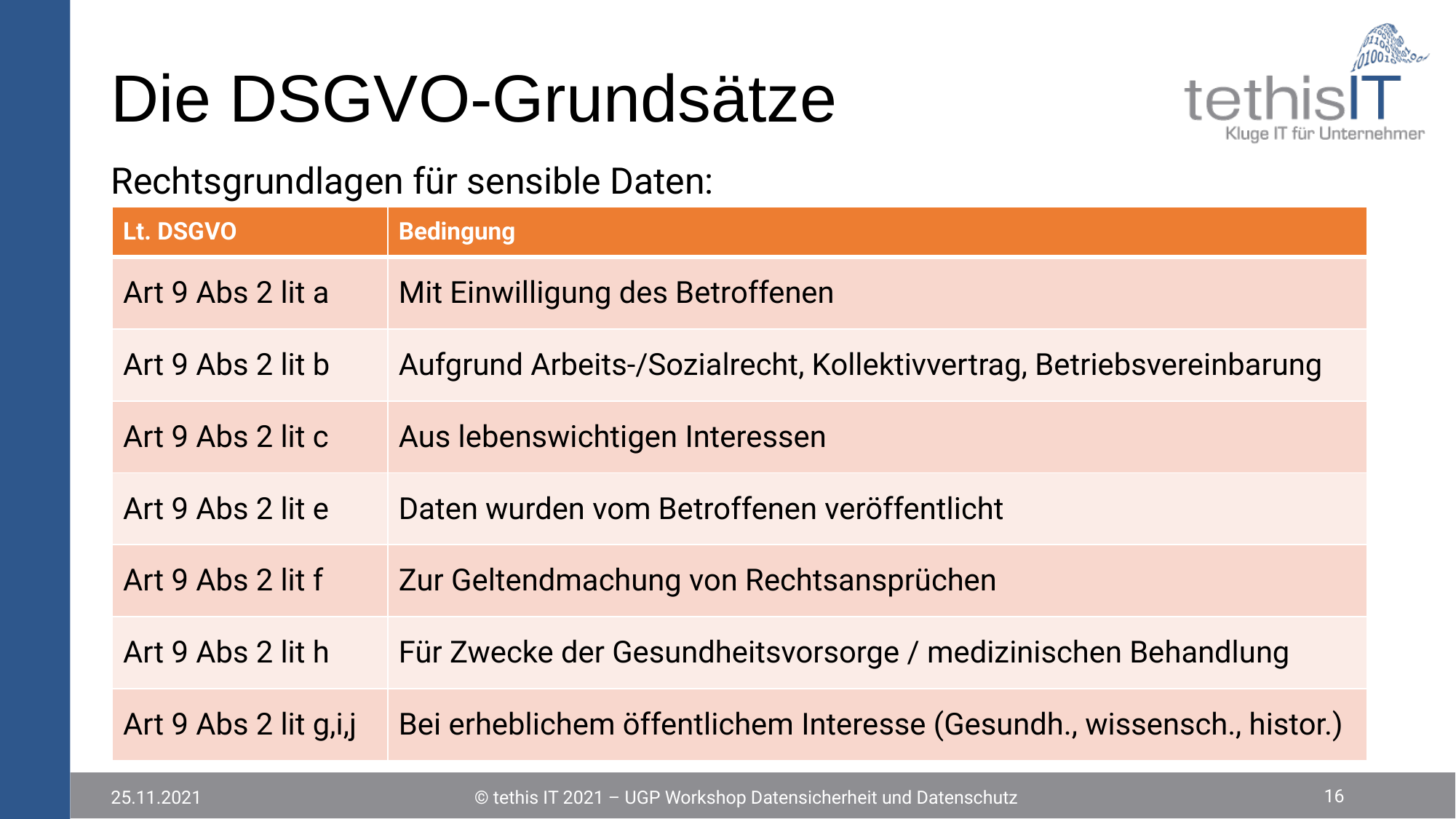

# Die DSGVO-Grundsätze
Rechtsgrundlagen für sensible Daten:

| Lt. DSGVO | Bedingung |
| --- | --- |
| Art 9 Abs 2 lit a | Mit Einwilligung des Betroffenen |
| Art 9 Abs 2 lit b | Aufgrund Arbeits-/Sozialrecht, Kollektivvertrag, Betriebsvereinbarung |
| Art 9 Abs 2 lit c | Aus lebenswichtigen Interessen |
| Art 9 Abs 2 lit e | Daten wurden vom Betroffenen veröffentlicht |
| Art 9 Abs 2 lit f | Zur Geltendmachung von Rechtsansprüchen |
| Art 9 Abs 2 lit h | Für Zwecke der Gesundheitsvorsorge / medizinischen Behandlung |
| Art 9 Abs 2 lit g,i,j | Bei erheblichem öffentlichem Interesse (Gesundh., wissensch., histor.) |
16
© tethis IT 2021 – UGP Workshop Datensicherheit und Datenschutz
25.11.2021